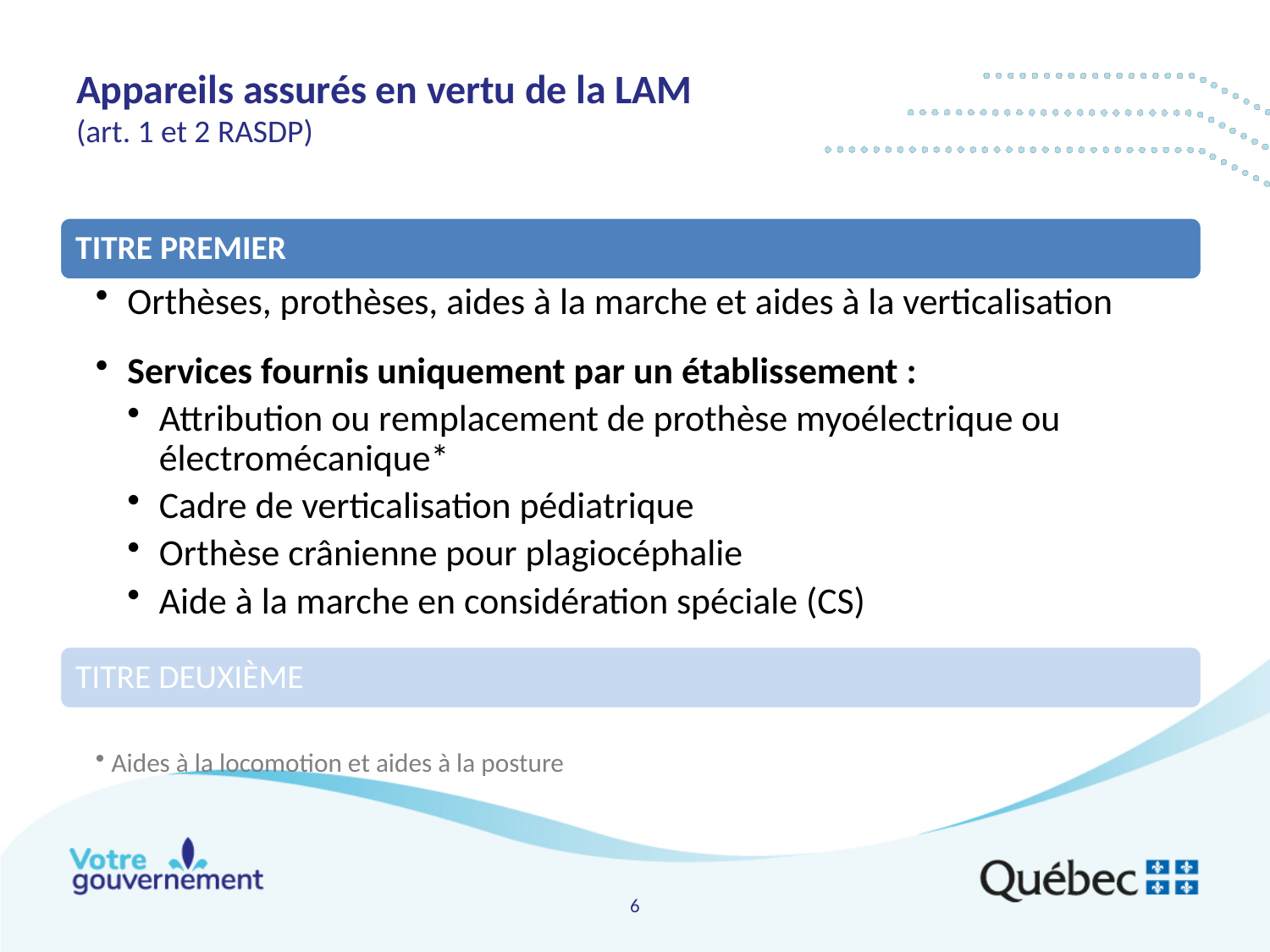

# Appareils assurés en vertu de la LAM (art. 1 et 2 RASDP)
TITRE PREMIER
Orthèses, prothèses, aides à la marche et aides à la verticalisation

Services fournis uniquement par un établissement :
Attribution ou remplacement de prothèse myoélectrique ou électromécanique*
Cadre de verticalisation pédiatrique
Orthèse crânienne pour plagiocéphalie
Aide à la marche en considération spéciale (CS)
TITRE DEUXIÈME
Aides à la locomotion et aides à la posture